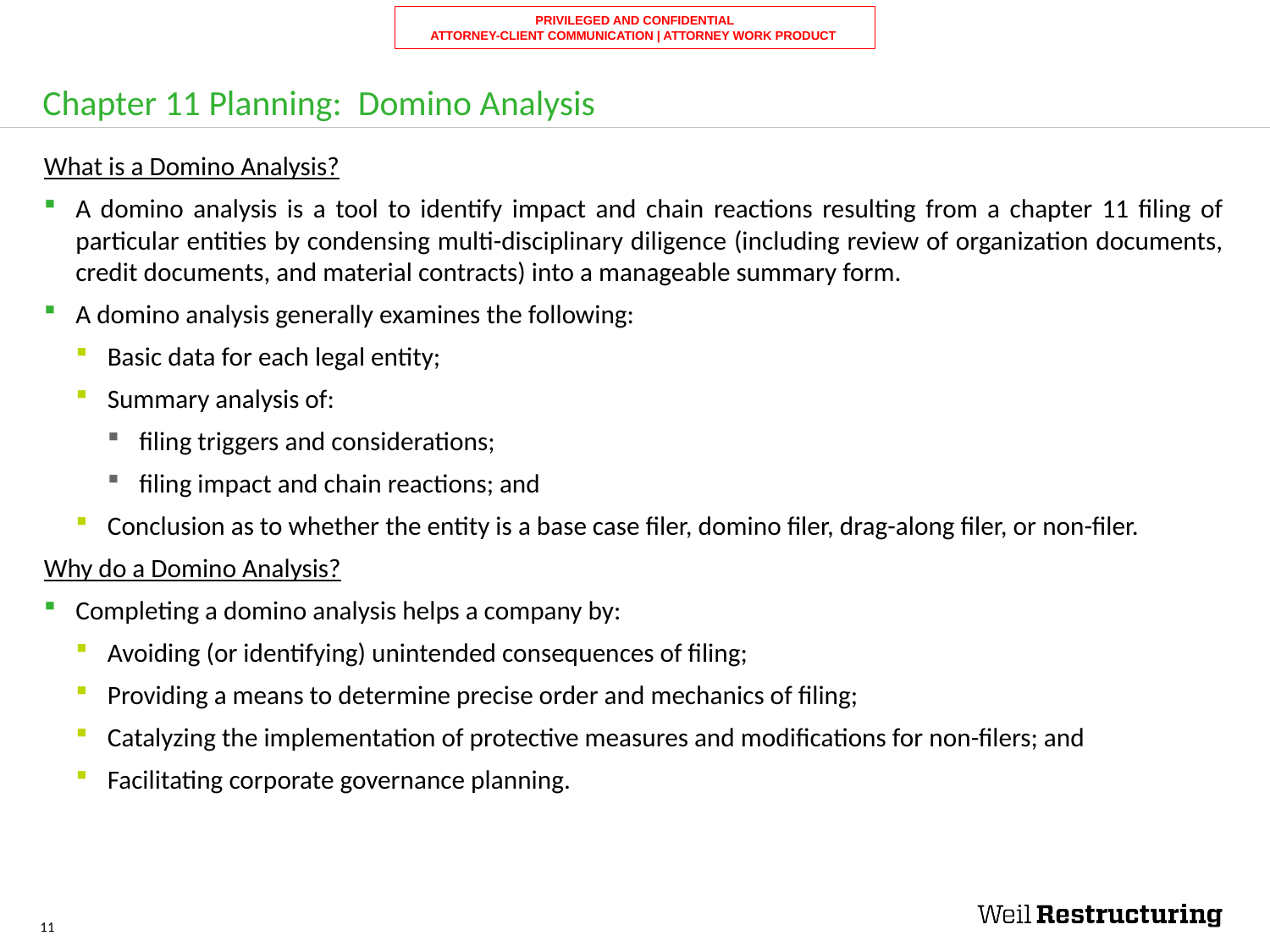

# Chapter 11 Planning:  Domino Analysis
What is a Domino Analysis?
A domino analysis is a tool to identify impact and chain reactions resulting from a chapter 11 filing of particular entities by condensing multi-disciplinary diligence (including review of organization documents, credit documents, and material contracts) into a manageable summary form.
A domino analysis generally examines the following:
Basic data for each legal entity;
Summary analysis of:
filing triggers and considerations;
filing impact and chain reactions; and
Conclusion as to whether the entity is a base case filer, domino filer, drag-along filer, or non-filer.
Why do a Domino Analysis?
Completing a domino analysis helps a company by:
Avoiding (or identifying) unintended consequences of filing;
Providing a means to determine precise order and mechanics of filing;
Catalyzing the implementation of protective measures and modifications for non-filers; and
Facilitating corporate governance planning.